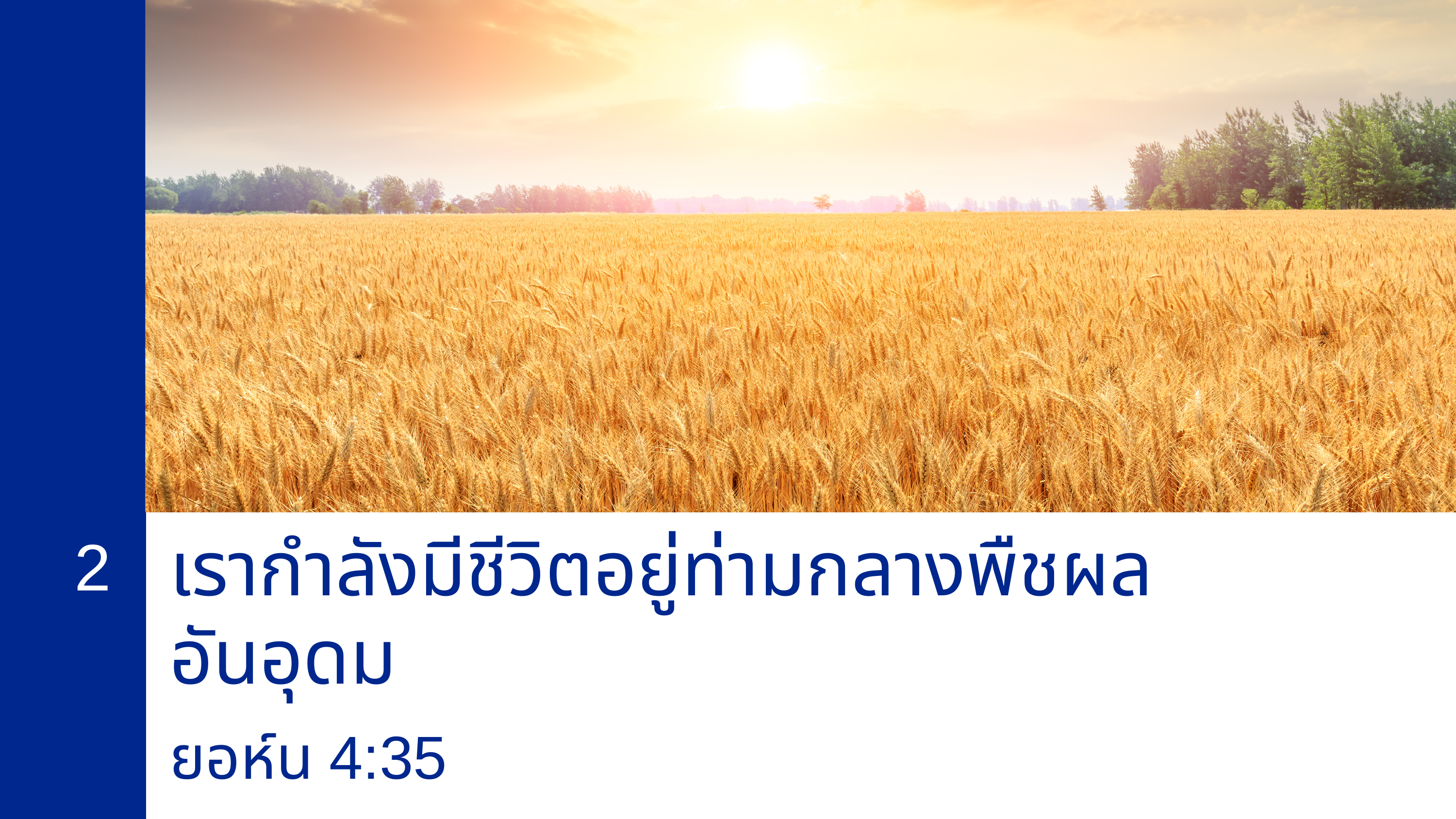

เรากำลังมีชีวิตอยู่ท่ามกลางพืชผล
อันอุดม
2
ยอห์น 4:35